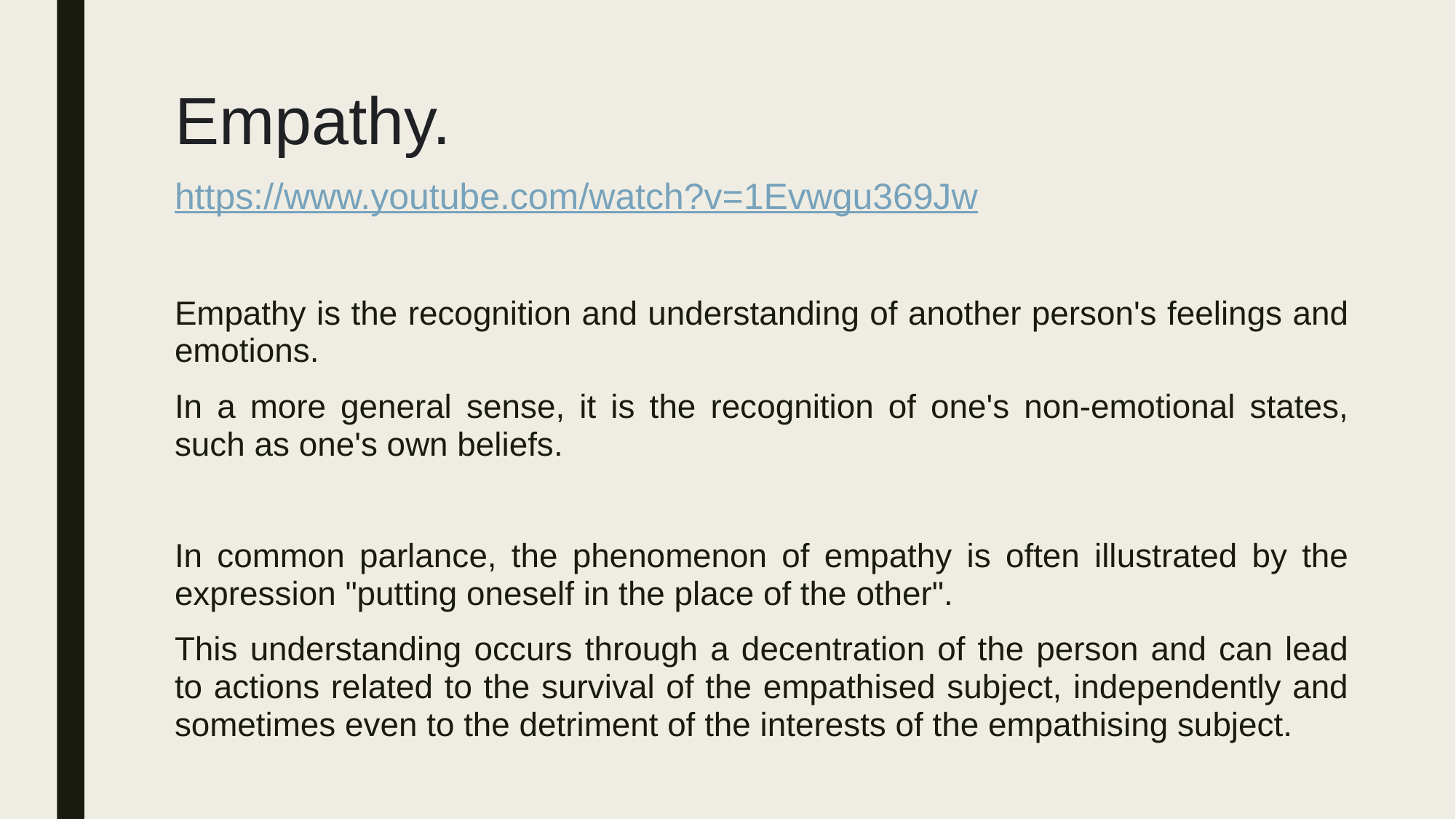

# Empathy.
https://www.youtube.com/watch?v=1Evwgu369Jw

Empathy is the recognition and understanding of another person's feelings and emotions.
In a more general sense, it is the recognition of one's non-emotional states, such as one's own beliefs.

In common parlance, the phenomenon of empathy is often illustrated by the expression "putting oneself in the place of the other".
This understanding occurs through a decentration of the person and can lead to actions related to the survival of the empathised subject, independently and sometimes even to the detriment of the interests of the empathising subject.

.